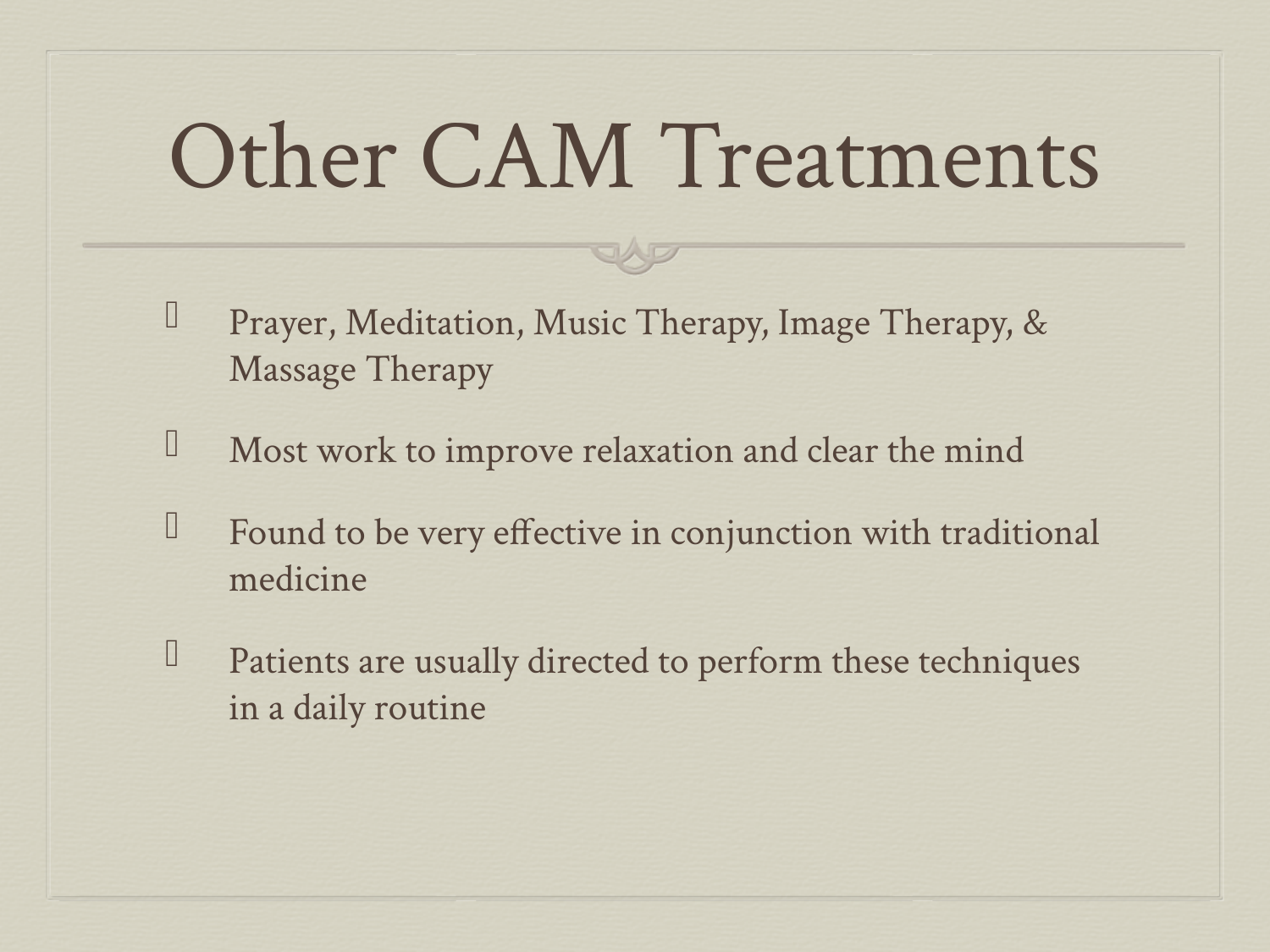

# Other CAM Treatments
Prayer, Meditation, Music Therapy, Image Therapy, & Massage Therapy
Most work to improve relaxation and clear the mind
Found to be very effective in conjunction with traditional medicine
Patients are usually directed to perform these techniques in a daily routine